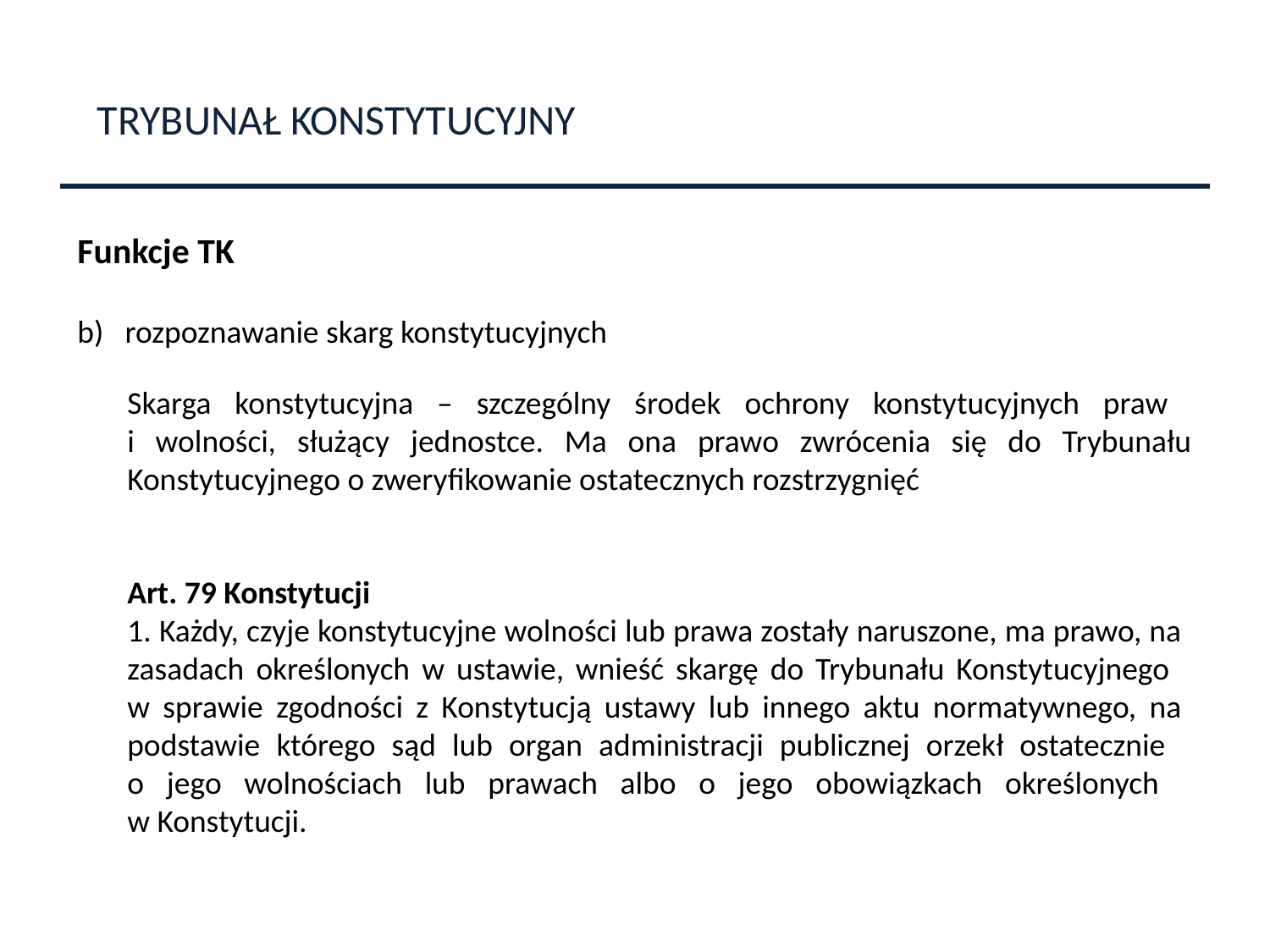

TRYBUNAŁ KONSTYTUCYJNY
Funkcje TK
rozpoznawanie skarg konstytucyjnych
Skarga konstytucyjna – szczególny środek ochrony konstytucyjnych praw
i wolności, służący jednostce. Ma ona prawo zwrócenia się do Trybunału Konstytucyjnego o zweryfikowanie ostatecznych rozstrzygnięć
Art. 79 Konstytucji
1. Każdy, czyje konstytucyjne wolności lub prawa zostały naruszone, ma prawo, na zasadach określonych w ustawie, wnieść skargę do Trybunału Konstytucyjnego
w sprawie zgodności z Konstytucją ustawy lub innego aktu normatywnego, na podstawie którego sąd lub organ administracji publicznej orzekł ostatecznie
o jego wolnościach lub prawach albo o jego obowiązkach określonych
w Konstytucji.